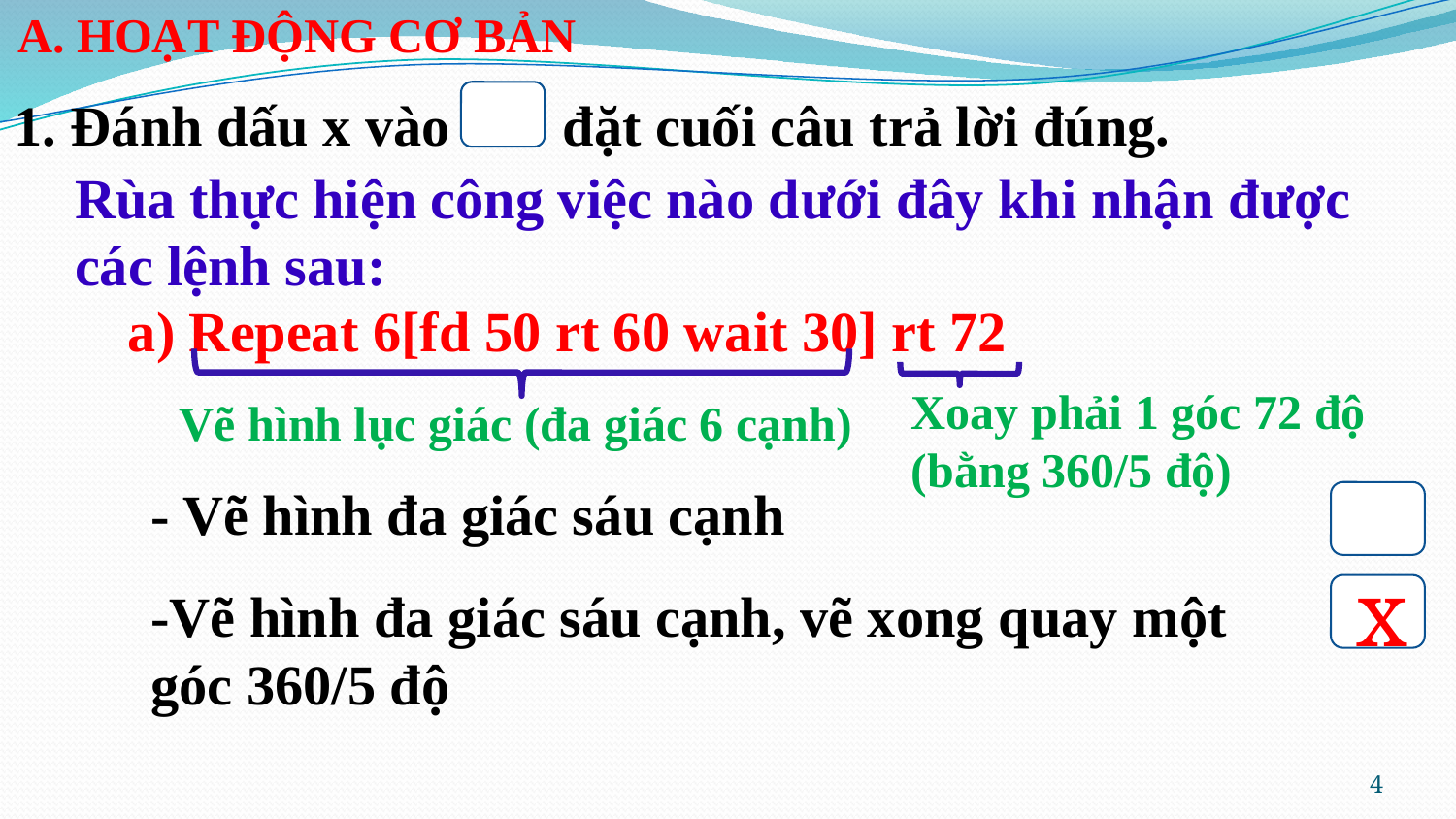

A. HoẠT ĐỘNG CƠ BẢN

1. Đánh dấu x vào        đặt cuối câu trả lời đúng.

Rùa thực hiện công việc nào dưới đây khi nhận được các lệnh sau:
a) Repeat 6[fd 50 rt 60 wait 30] rt 72

Xoay phải 1 góc 72 độ (bằng 360/5 độ)
Vẽ hình lục giác (đa giác 6 cạnh)
- Vẽ hình đa giác sáu cạnh

x
-Vẽ hình đa giác sáu cạnh, vẽ xong quay một góc 360/5 độ

4